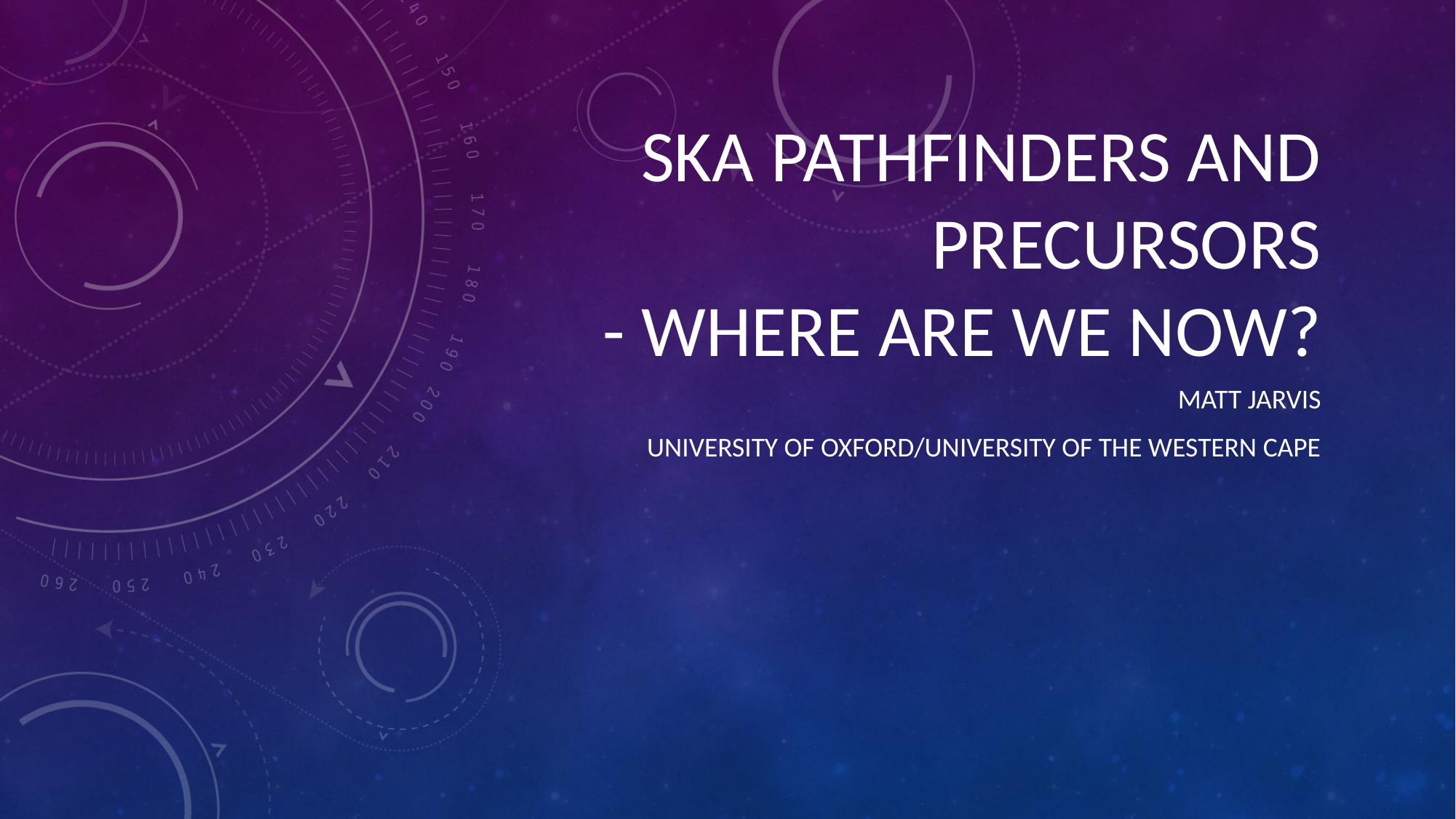

# SKA Pathfinders and precursors - where are we now?
Matt Jarvis
University of Oxford/University of the western cape